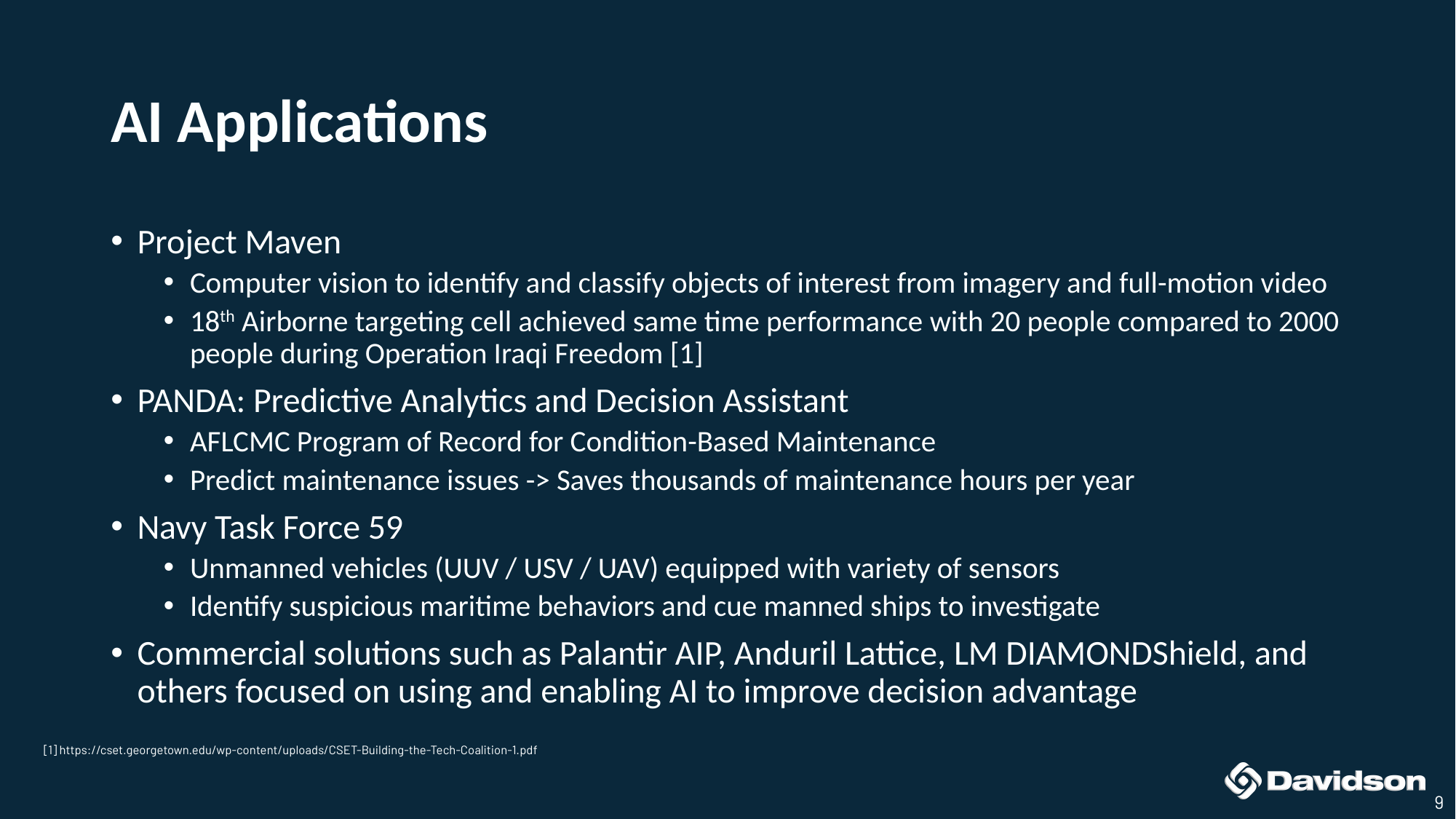

# AI Applications
Project Maven
Computer vision to identify and classify objects of interest from imagery and full-motion video
18th Airborne targeting cell achieved same time performance with 20 people compared to 2000 people during Operation Iraqi Freedom [1]
PANDA: Predictive Analytics and Decision Assistant
AFLCMC Program of Record for Condition-Based Maintenance
Predict maintenance issues -> Saves thousands of maintenance hours per year
Navy Task Force 59
Unmanned vehicles (UUV / USV / UAV) equipped with variety of sensors
Identify suspicious maritime behaviors and cue manned ships to investigate
Commercial solutions such as Palantir AIP, Anduril Lattice, LM DIAMONDShield, and others focused on using and enabling AI to improve decision advantage

[1] https://cset.georgetown.edu/wp-content/uploads/CSET-Building-the-Tech-Coalition-1.pdf
9